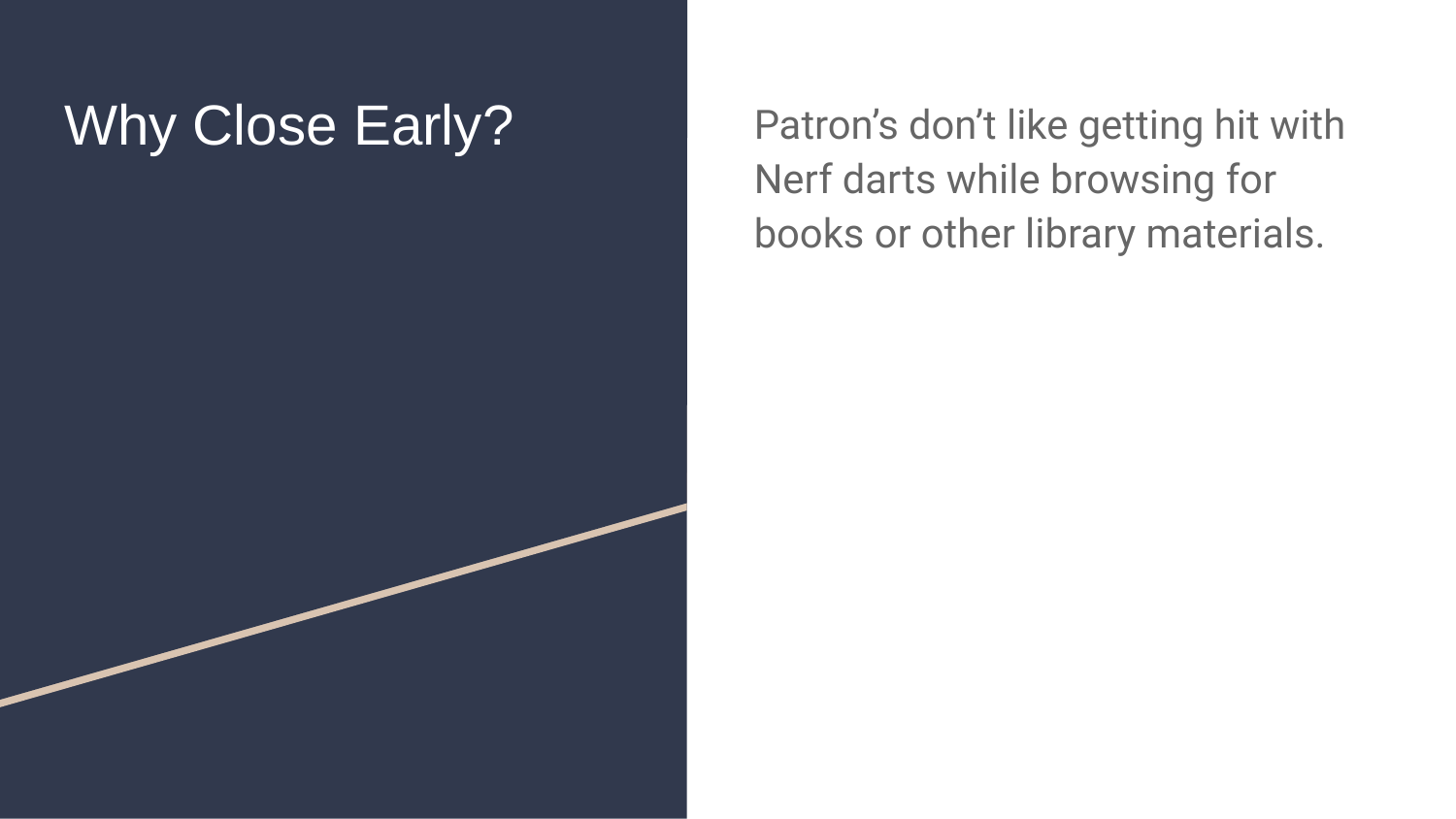

# Why Close Early?
Patron’s don’t like getting hit with Nerf darts while browsing for books or other library materials.